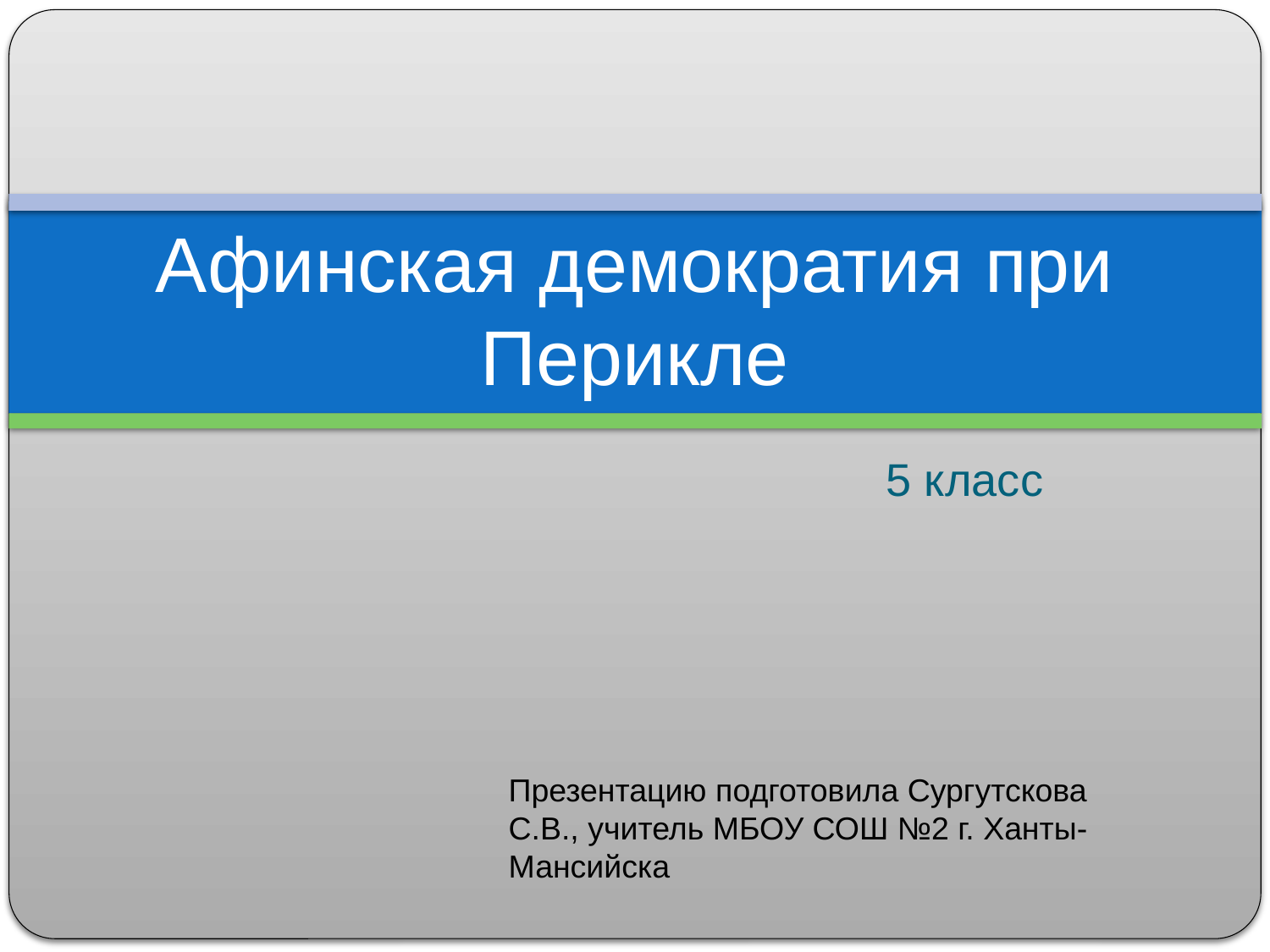

# Афинская демократия при Перикле
5 класс
Презентацию подготовила Сургутскова С.В., учитель МБОУ СОШ №2 г. Ханты-Мансийска